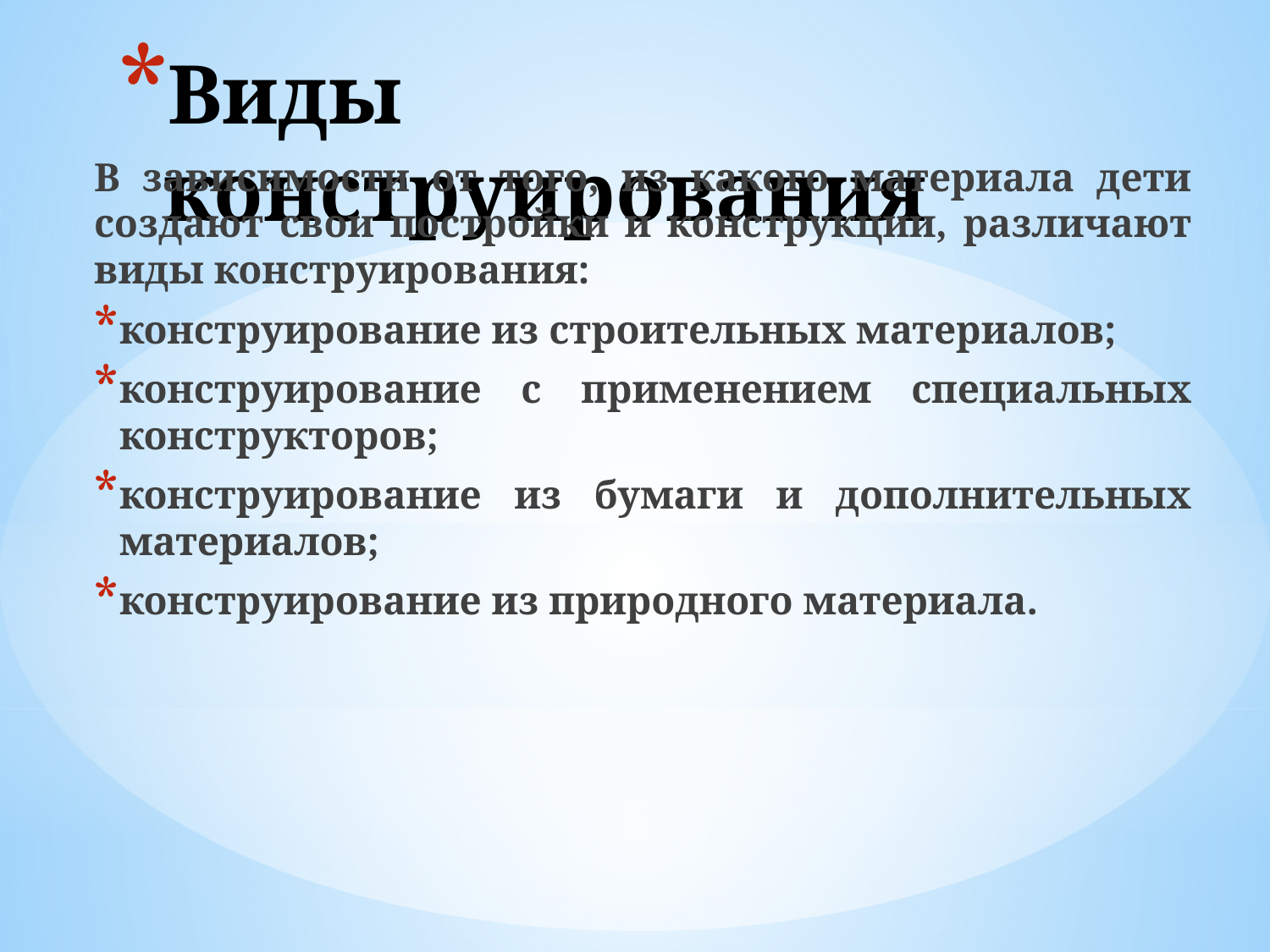

# Виды конструирования
В зависимости от того, из какого материала дети создают свои постройки и конструкции, различают виды конструирования:
конструирование из строительных материалов;
конструирование с применением специальных конструкторов;
конструирование из бумаги и дополнительных материалов;
конструирование из природного материала.